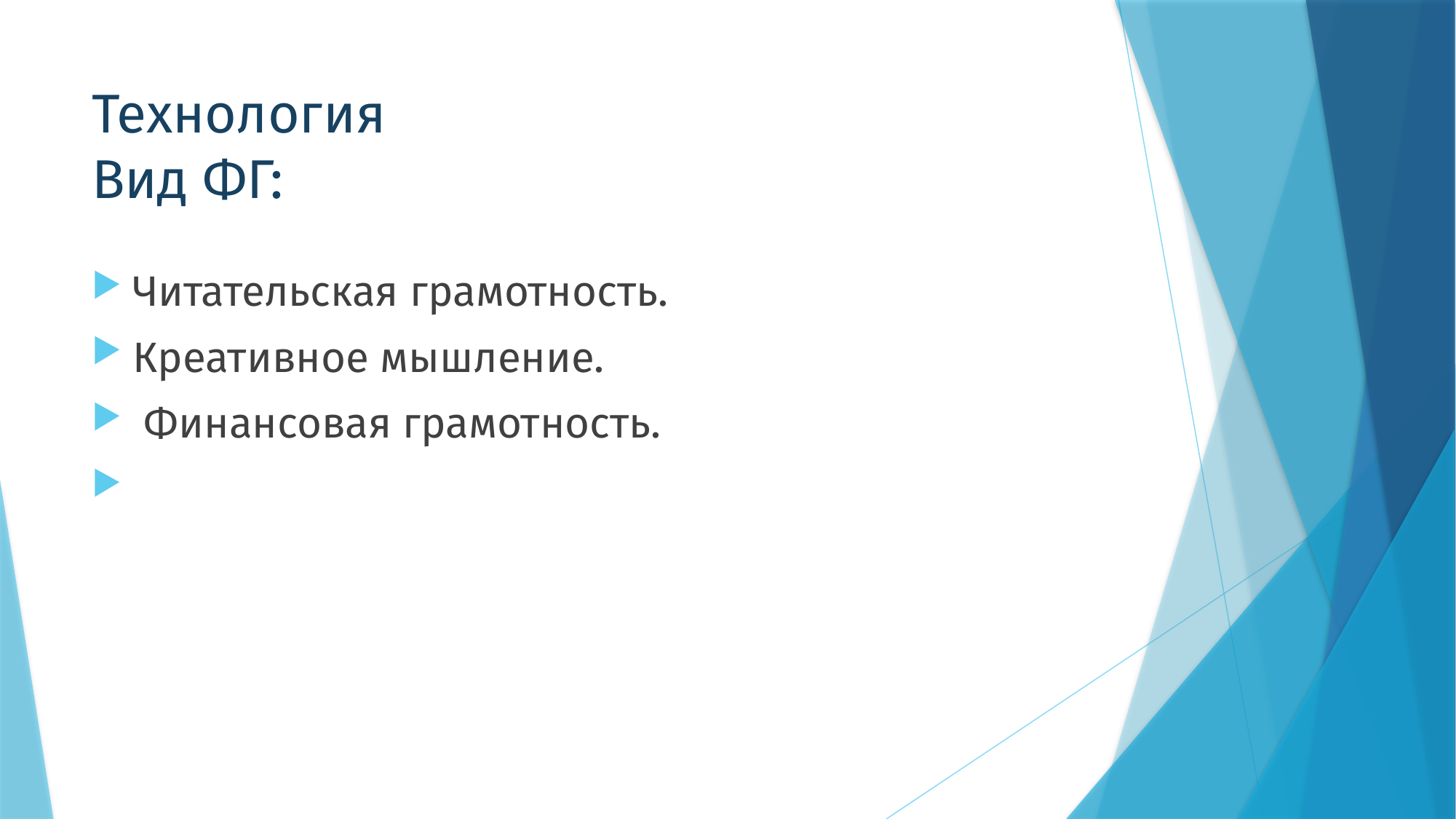

# Технология Вид ФГ:
Читательская грамотность.
Креативное мышление.
 Финансовая грамотность.